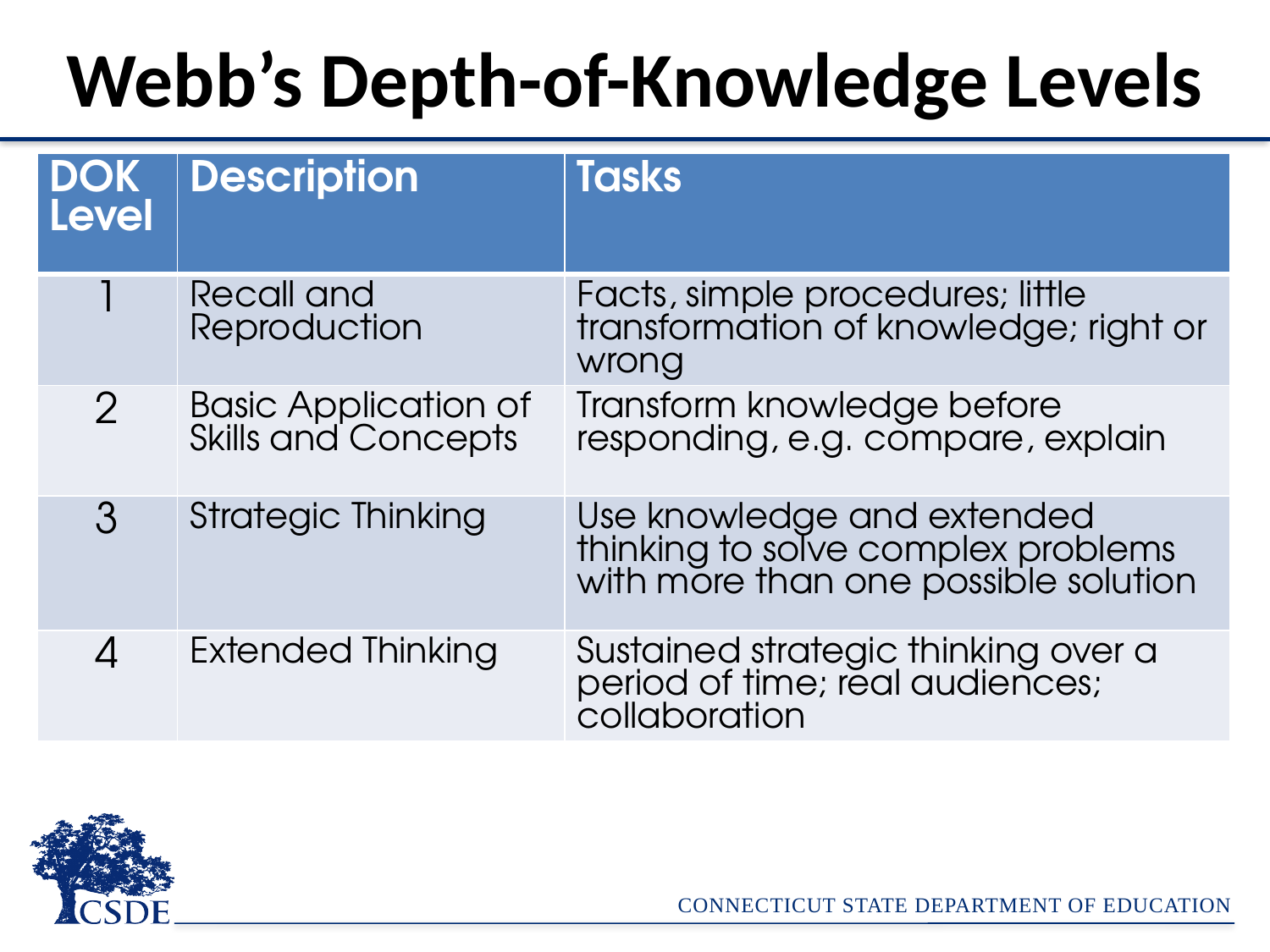

Webb’s Depth-of-Knowledge Levels
| DOK Level | Description | Tasks |
| --- | --- | --- |
| 1 | Recall and Reproduction | Facts, simple procedures; little transformation of knowledge; right or wrong |
| 2 | Basic Application of Skills and Concepts | Transform knowledge before responding, e.g. compare, explain |
| 3 | Strategic Thinking | Use knowledge and extended thinking to solve complex problems with more than one possible solution |
| 4 | Extended Thinking | Sustained strategic thinking over a period of time; real audiences; collaboration |